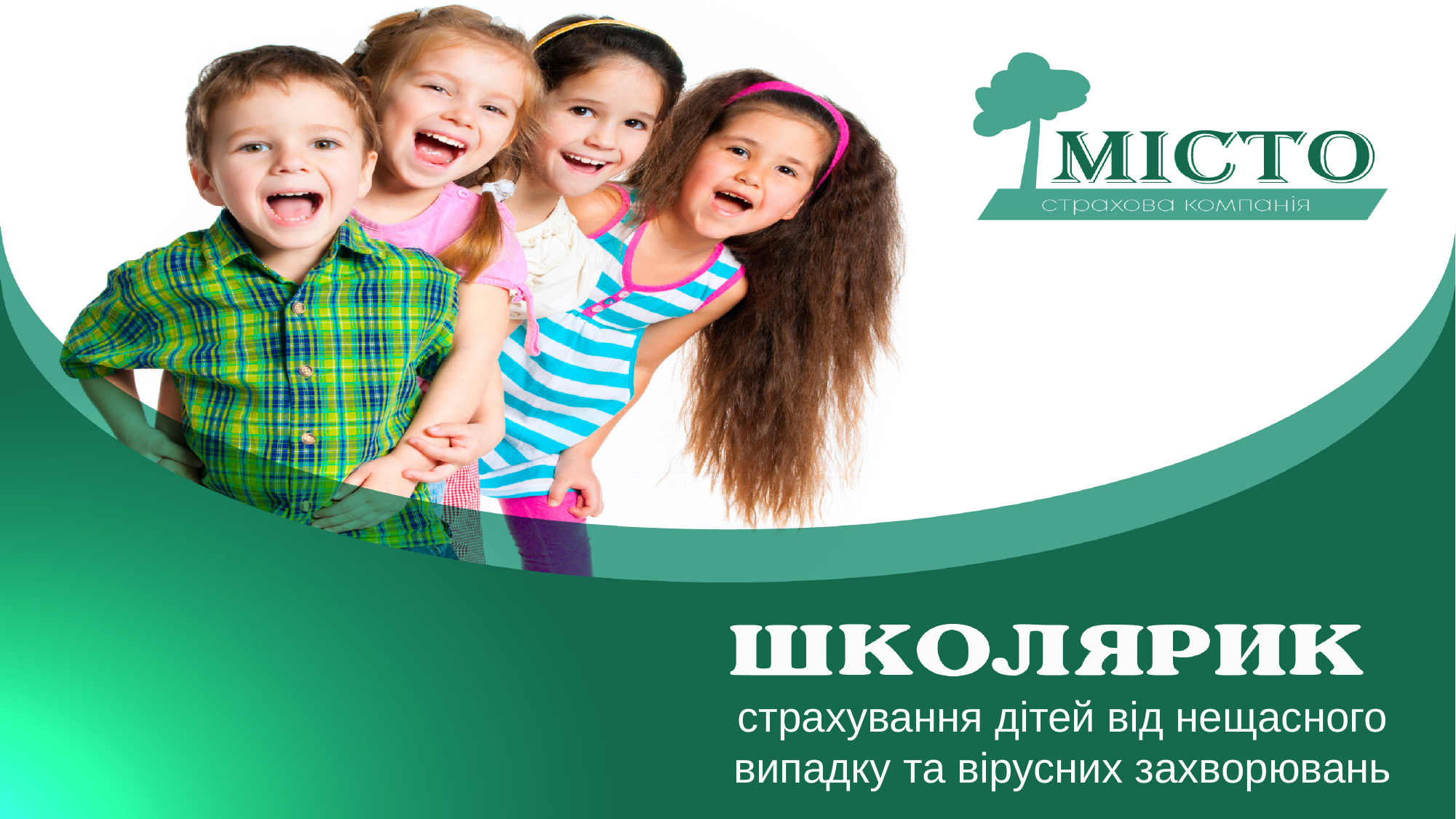

страхування дітей від нещасного випадку та вірусних захворювань